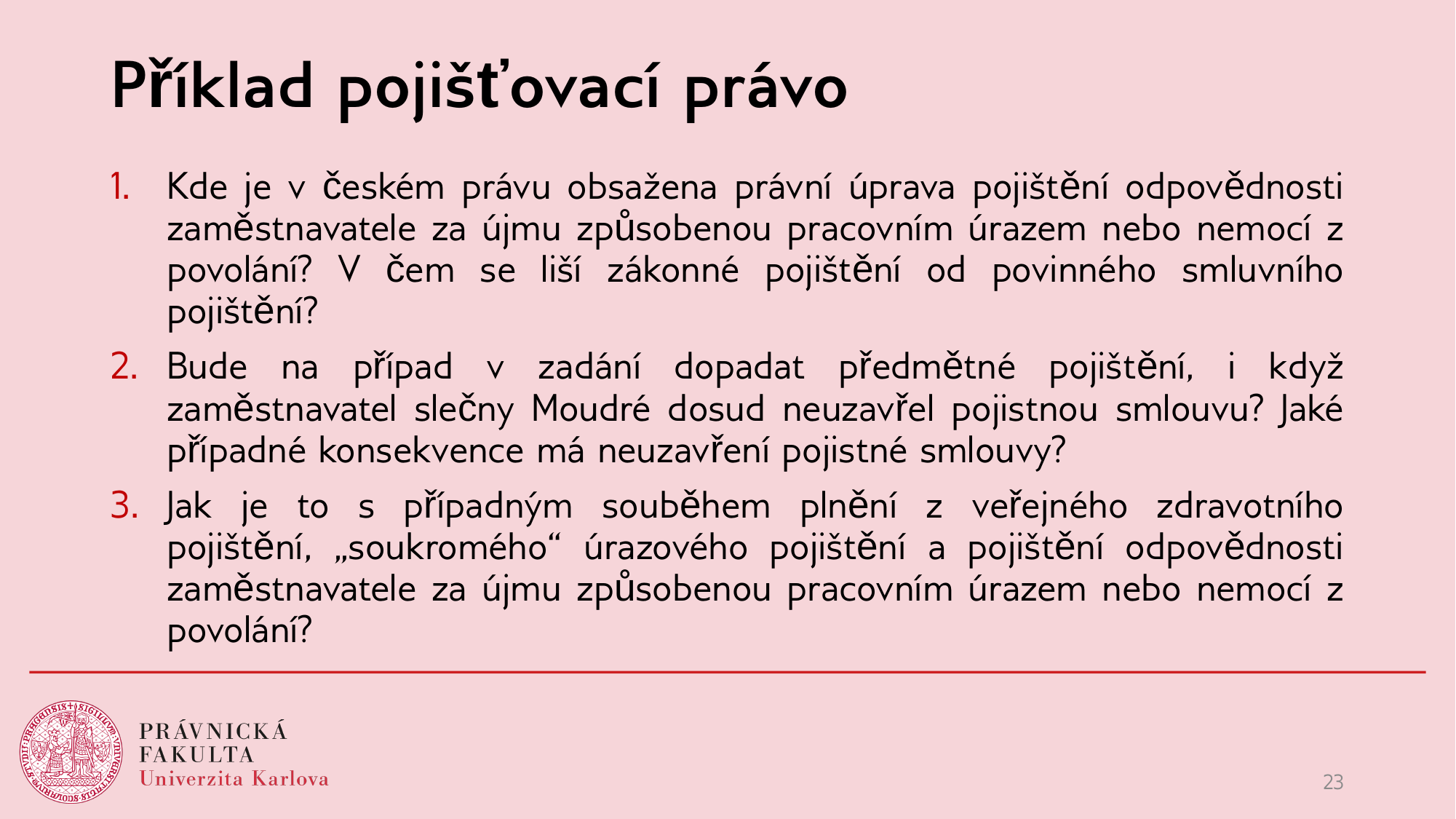

# Příklad pojišťovací právo
Kde je v českém právu obsažena právní úprava pojištění odpovědnosti zaměstnavatele za újmu způsobenou pracovním úrazem nebo nemocí z povolání? V čem se liší zákonné pojištění od povinného smluvního pojištění?
Bude na případ v zadání dopadat předmětné pojištění, i když zaměstnavatel slečny Moudré dosud neuzavřel pojistnou smlouvu? Jaké případné konsekvence má neuzavření pojistné smlouvy?
Jak je to s případným souběhem plnění z veřejného zdravotního pojištění, „soukromého“ úrazového pojištění a pojištění odpovědnosti zaměstnavatele za újmu způsobenou pracovním úrazem nebo nemocí z povolání?
23